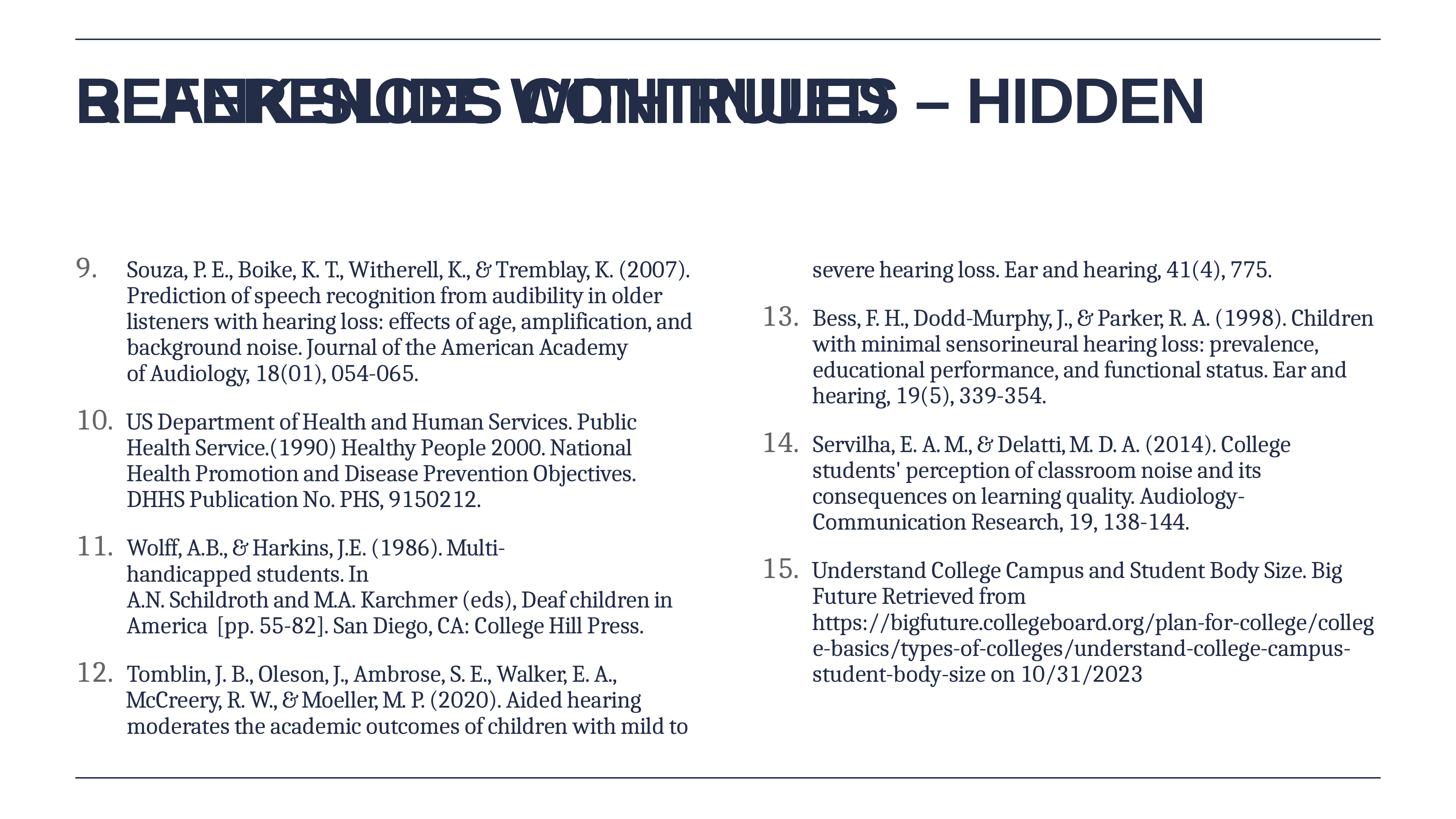

# REFERENCES continued
Blank Slide With Rules – Hidden
Souza, P. E., Boike, K. T., Witherell, K., & Tremblay, K. (2007). Prediction of speech recognition from audibility in older listeners with hearing loss: effects of age, amplification, and background noise. Journal of the American Academy of Audiology, 18(01), 054-065.
US Department of Health and Human Services. Public Health Service.(1990) Healthy People 2000. National Health Promotion and Disease Prevention Objectives. DHHS Publication No. PHS, 9150212.
Wolff, A.B., & Harkins, J.E. (1986). Multi-handicapped students. In A.N. Schildroth and M.A. Karchmer (eds), Deaf children in America  [pp. 55-82]. San Diego, CA: College Hill Press.
Tomblin, J. B., Oleson, J., Ambrose, S. E., Walker, E. A., McCreery, R. W., & Moeller, M. P. (2020). Aided hearing moderates the academic outcomes of children with mild to severe hearing loss. Ear and hearing, 41(4), 775.
Bess, F. H., Dodd-Murphy, J., & Parker, R. A. (1998). Children with minimal sensorineural hearing loss: prevalence, educational performance, and functional status. Ear and hearing, 19(5), 339-354.
Servilha, E. A. M., & Delatti, M. D. A. (2014). College students' perception of classroom noise and its consequences on learning quality. Audiology-Communication Research, 19, 138-144.
Understand College Campus and Student Body Size. Big Future Retrieved from https://bigfuture.collegeboard.org/plan-for-college/college-basics/types-of-colleges/understand-college-campus-student-body-size on 10/31/2023